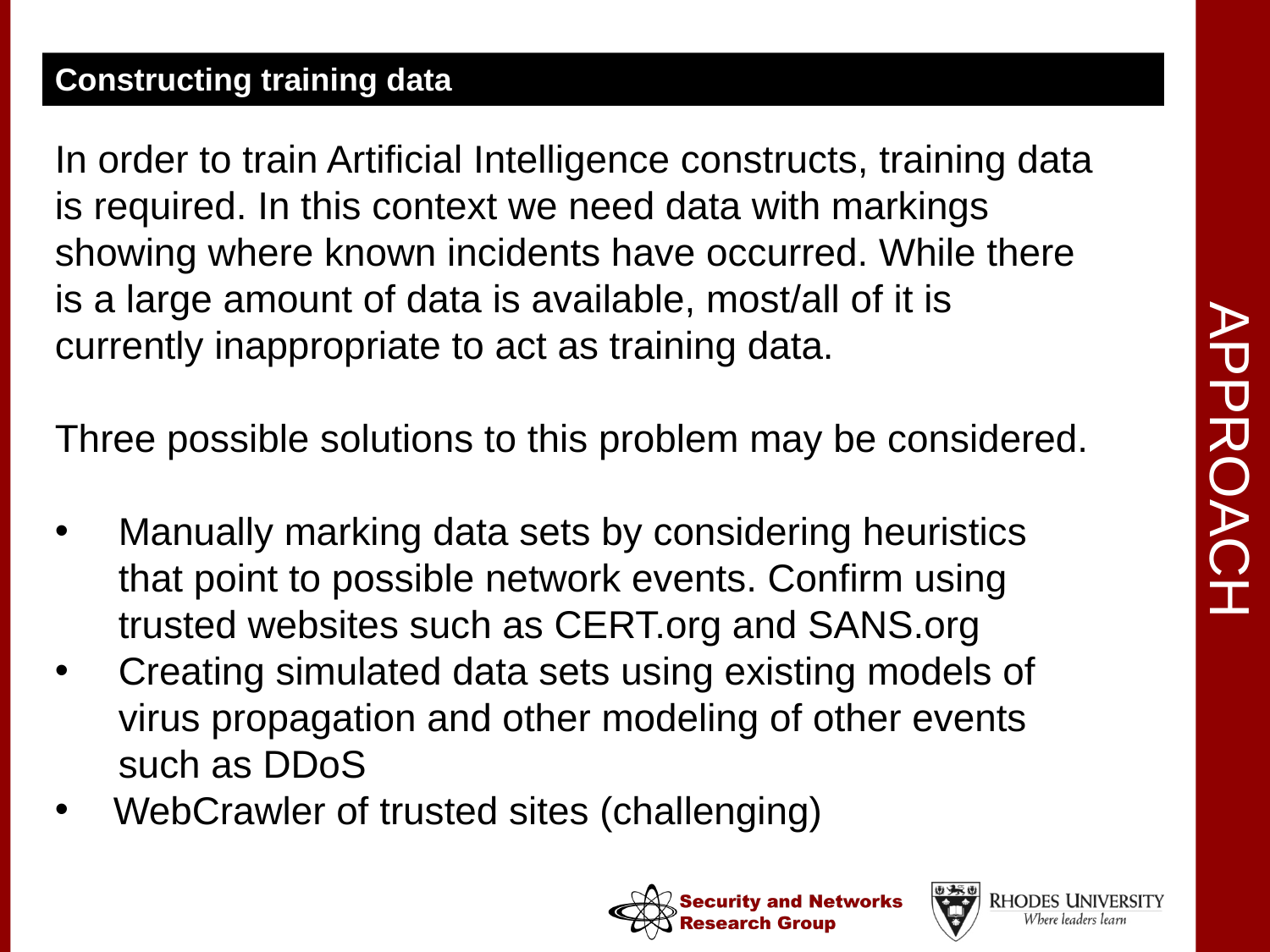

Constructing training data
# Approach
In order to train Artificial Intelligence constructs, training data is required. In this context we need data with markings showing where known incidents have occurred. While there is a large amount of data is available, most/all of it is currently inappropriate to act as training data.

Three possible solutions to this problem may be considered.

Manually marking data sets by considering heuristics that point to possible network events. Confirm using trusted websites such as CERT.org and SANS.org
Creating simulated data sets using existing models of virus propagation and other modeling of other events such as DDoS
 WebCrawler of trusted sites (challenging)